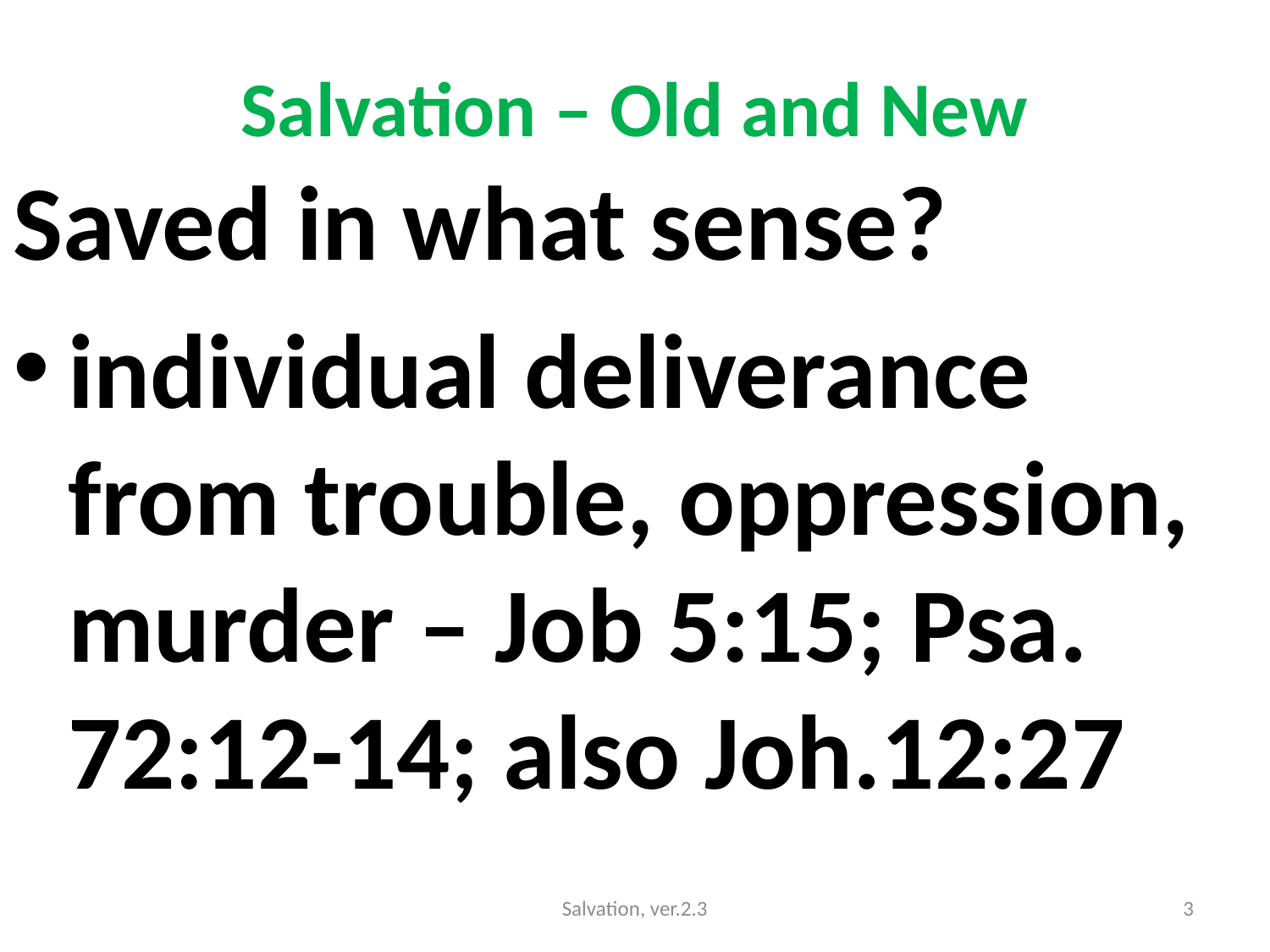

# Salvation – Old and New
Saved in what sense?
individual deliverance from trouble, oppression, murder – Job 5:15; Psa. 72:12-14; also Joh.12:27
Salvation, ver.2.3
3